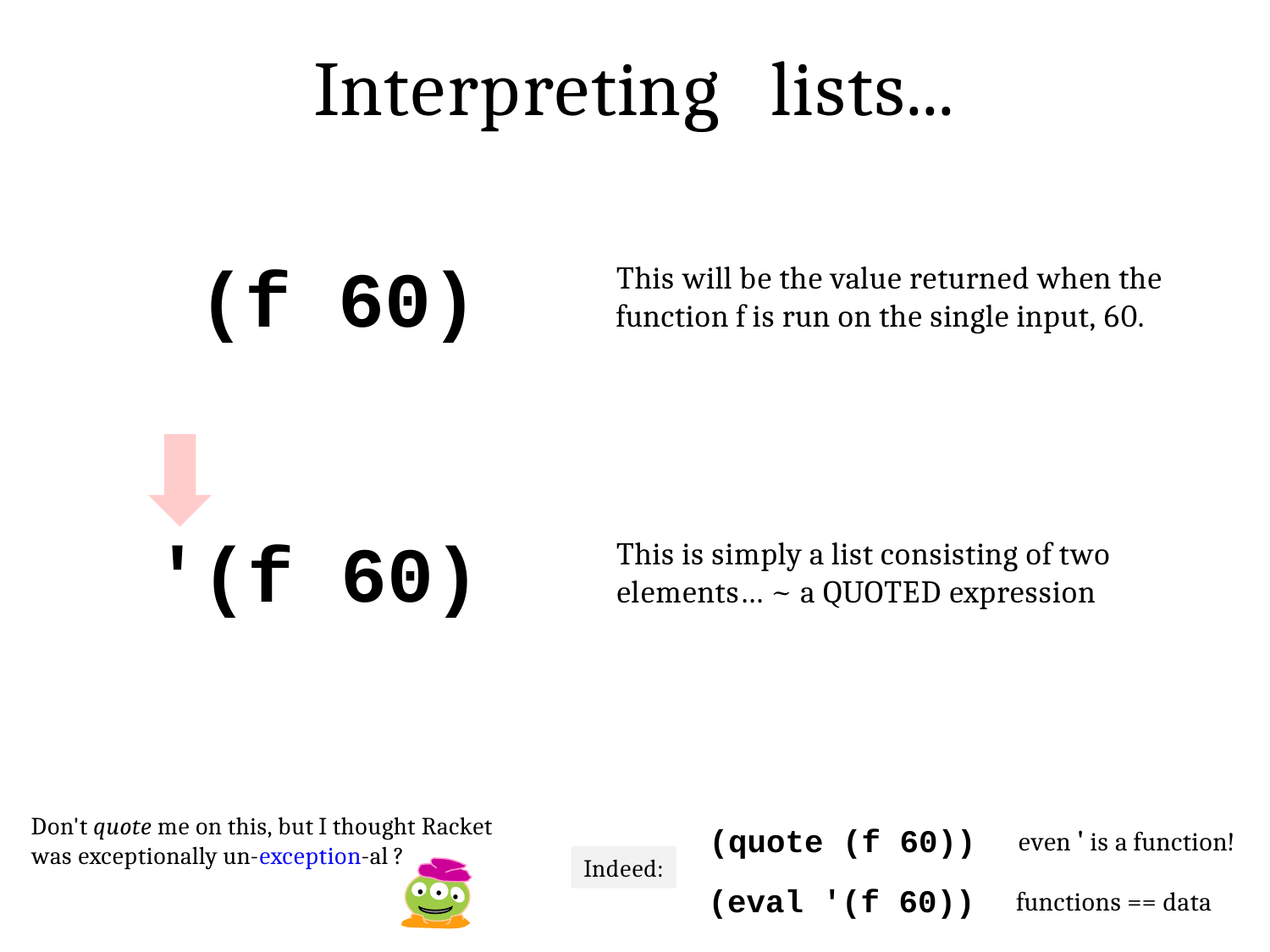

Interpreting   lists...
(f 60)
This will be the value returned when the function f is run on the single input, 60.

'(f 60)
This is simply a list consisting of two elements… ~ a QUOTED expression
Don't quote me on this, but I thought Racket was exceptionally un-exception-al ?
(quote (f 60))
even ' is a function!
Indeed:

(eval '(f 60))
functions == data